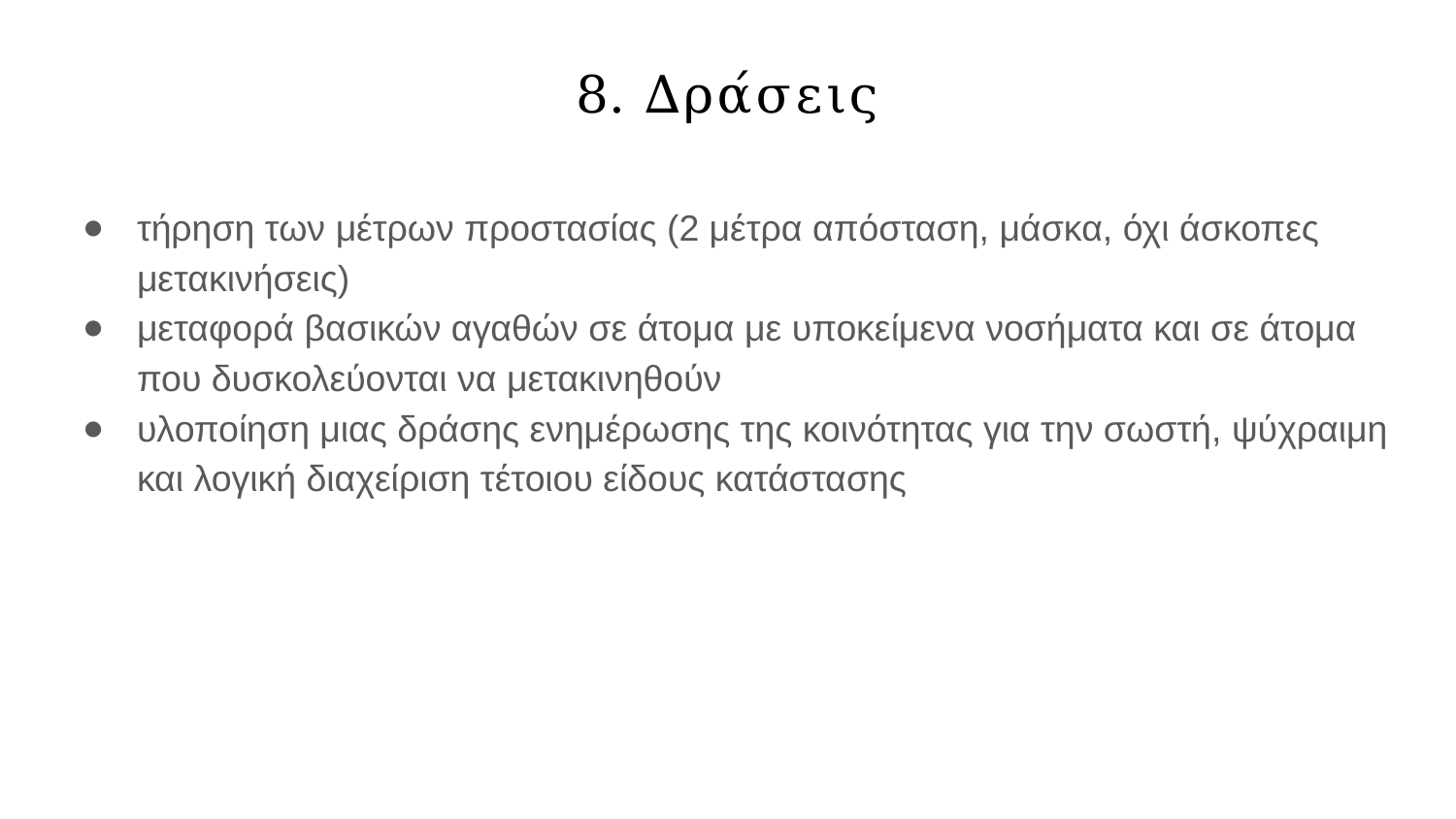

# 8. Δράσεις
τήρηση των μέτρων προστασίας (2 μέτρα απόσταση, μάσκα, όχι άσκοπες μετακινήσεις)
μεταφορά βασικών αγαθών σε άτομα με υποκείμενα νοσήματα και σε άτομα που δυσκολεύονται να μετακινηθούν
υλοποίηση μιας δράσης ενημέρωσης της κοινότητας για την σωστή, ψύχραιμη και λογική διαχείριση τέτοιου είδους κατάστασης